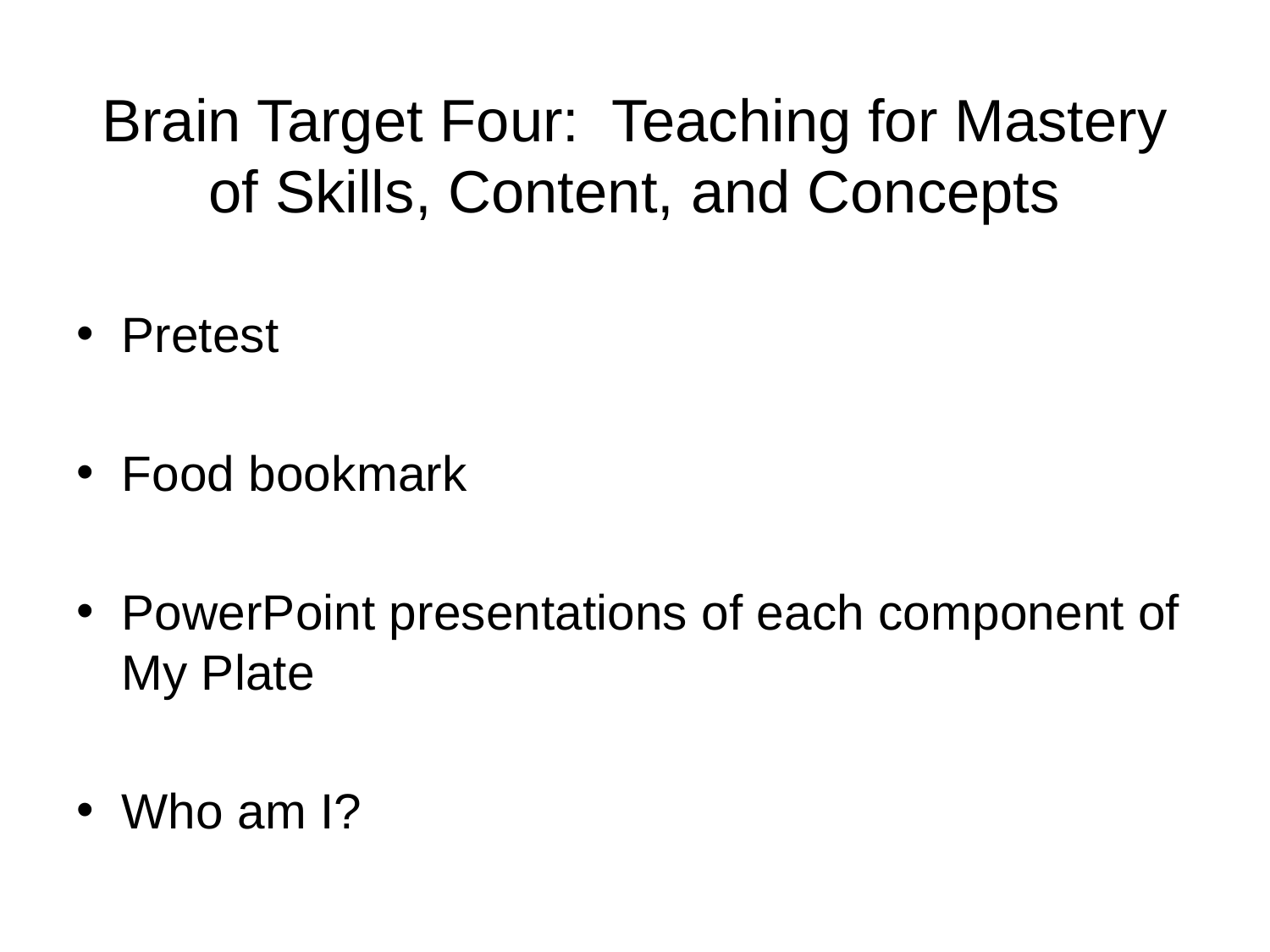

# Brain Target Four:  Teaching for Mastery of Skills, Content, and Concepts
Pretest

Food bookmark

PowerPoint presentations of each component of My Plate

Who am I?